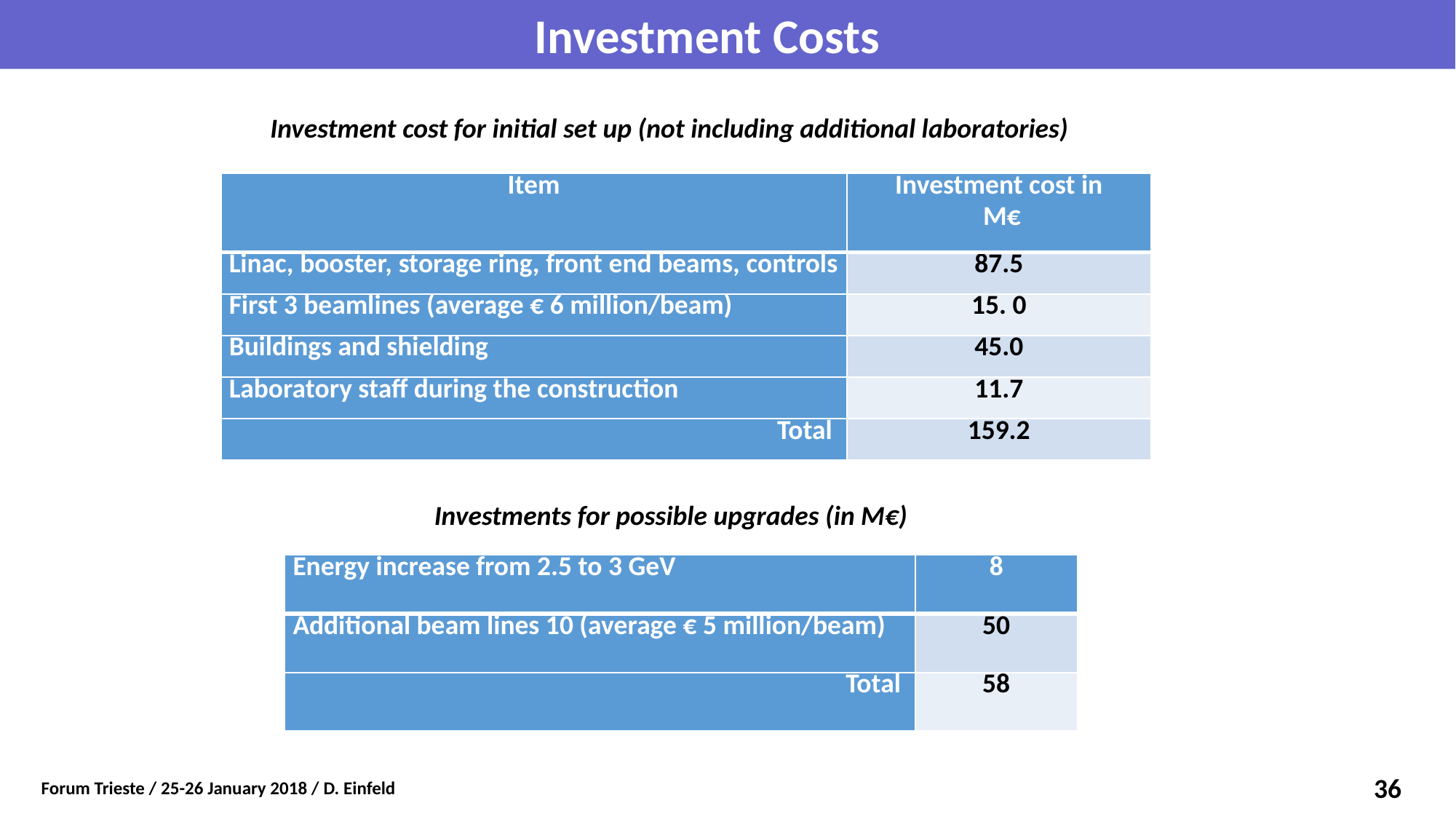

Investment Costs
Investment cost for initial set up (not including additional laboratories)
| Item | Investment cost in M€ |
| --- | --- |
| Linac, booster, storage ring, front end beams, controls | 87.5 |
| First 3 beamlines (average € 6 million/beam) | 15. 0 |
| Buildings and shielding | 45.0 |
| Laboratory staff during the construction | 11.7 |
| Total | 159.2 |
Investments for possible upgrades (in M€)
| Energy increase from 2.5 to 3 GeV | 8 |
| --- | --- |
| Additional beam lines 10 (average € 5 million/beam) | 50 |
| Total | 58 |
36
Forum Trieste / 25-26 January 2018 / D. Einfeld